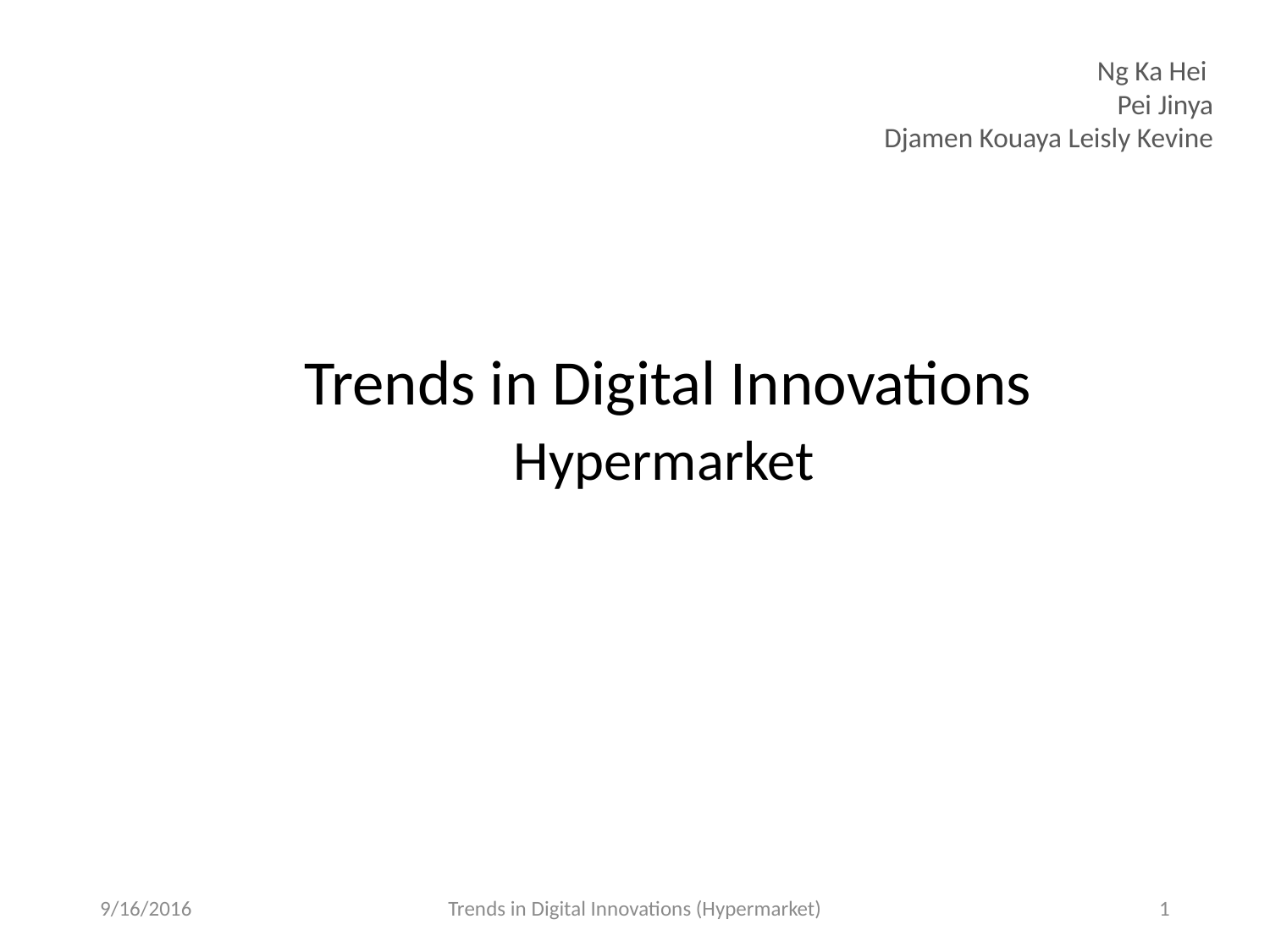

Ng Ka Hei
Pei Jinya
Djamen Kouaya Leisly Kevine

# Trends in Digital Innovations
Hypermarket
9/16/2016
Trends in Digital Innovations (Hypermarket)
1